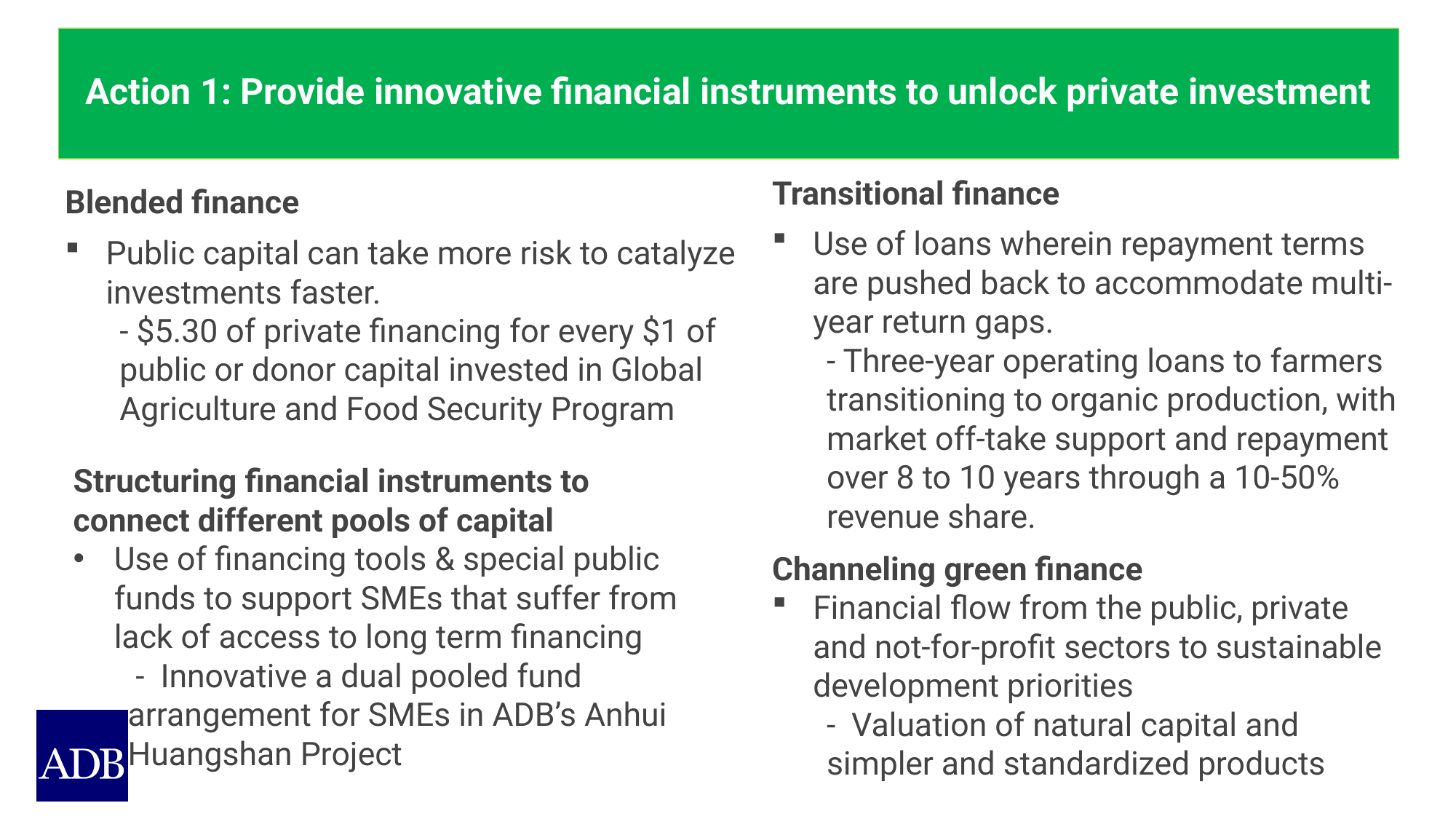

Action 1: Provide innovative financial instruments to unlock private investment

Transitional finance

Use of loans wherein repayment terms are pushed back to accommodate multi-year return gaps.
- Three-year operating loans to farmers transitioning to organic production, with market off-take support and repayment over 8 to 10 years through a 10-50% revenue share.
Blended finance

Public capital can take more risk to catalyze investments faster.
- $5.30 of private financing for every $1 of public or donor capital invested in Global Agriculture and Food Security Program
Structuring financial instruments to connect different pools of capital
Use of financing tools & special public funds to support SMEs that suffer from lack of access to long term financing
 -  Innovative a dual pooled fund arrangement for SMEs in ADB’s Anhui Huangshan Project
Channeling green finance
Financial flow from the public, private and not-for-profit sectors to sustainable development priorities
-  Valuation of natural capital and simpler and standardized products